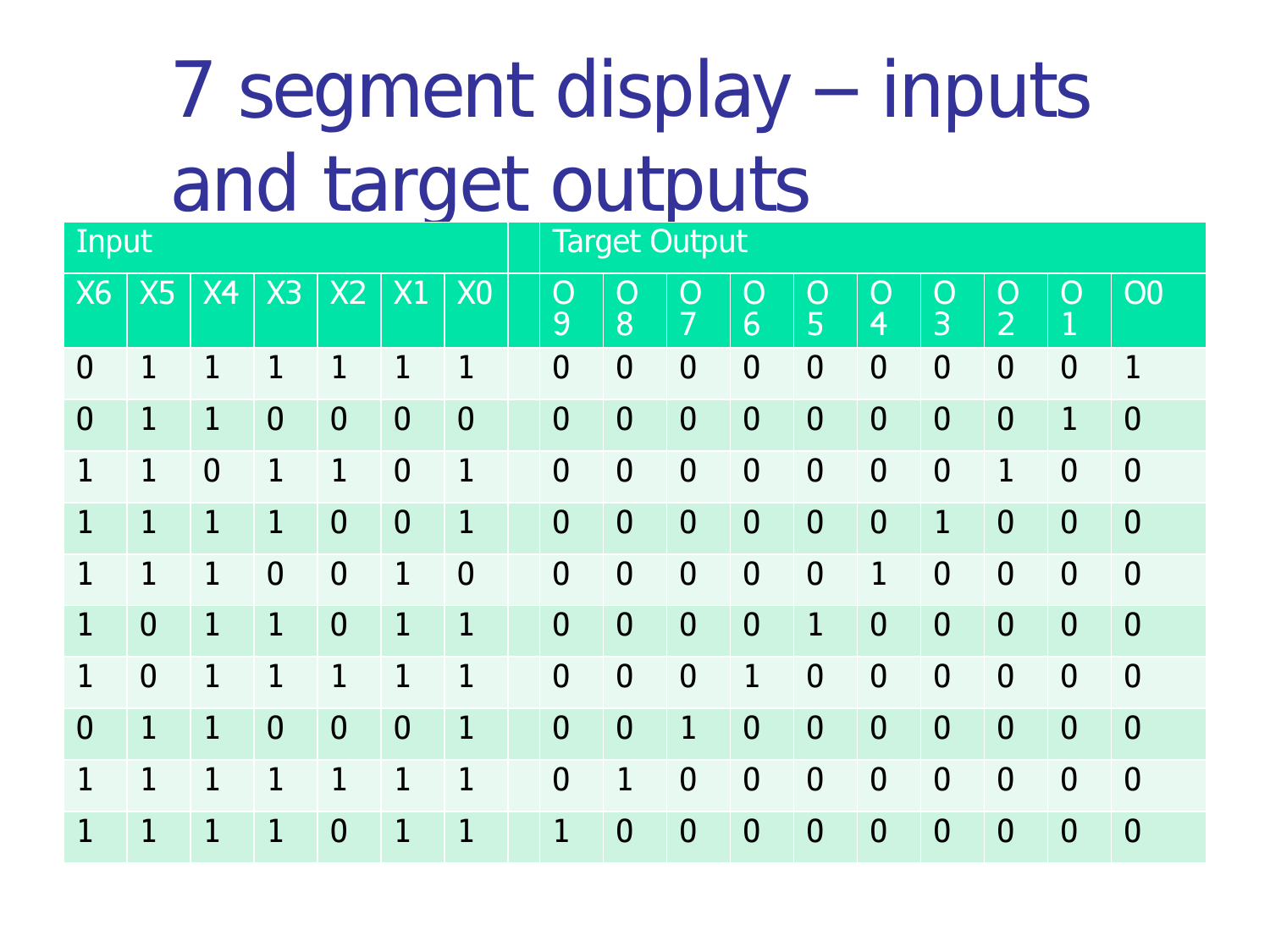

# 7 segment display – inputs and target outputs
| Input |  |  |  |  |  |  |  | Target Output |  |  |  |  |  |  |  |  |  |
| --- | --- | --- | --- | --- | --- | --- | --- | --- | --- | --- | --- | --- | --- | --- | --- | --- | --- |
| X6 | X5 | X4 | X3 | X2 | X1 | X0 |  | O9 | O8 | O7 | O6 | O5 | O4 | O3 | O2 | O1 | O0 |
| 0 | 1 | 1 | 1 | 1 | 1 | 1 |  | 0 | 0 | 0 | 0 | 0 | 0 | 0 | 0 | 0 | 1 |
| 0 | 1 | 1 | 0 | 0 | 0 | 0 |  | 0 | 0 | 0 | 0 | 0 | 0 | 0 | 0 | 1 | 0 |
| 1 | 1 | 0 | 1 | 1 | 0 | 1 |  | 0 | 0 | 0 | 0 | 0 | 0 | 0 | 1 | 0 | 0 |
| 1 | 1 | 1 | 1 | 0 | 0 | 1 |  | 0 | 0 | 0 | 0 | 0 | 0 | 1 | 0 | 0 | 0 |
| 1 | 1 | 1 | 0 | 0 | 1 | 0 |  | 0 | 0 | 0 | 0 | 0 | 1 | 0 | 0 | 0 | 0 |
| 1 | 0 | 1 | 1 | 0 | 1 | 1 |  | 0 | 0 | 0 | 0 | 1 | 0 | 0 | 0 | 0 | 0 |
| 1 | 0 | 1 | 1 | 1 | 1 | 1 |  | 0 | 0 | 0 | 1 | 0 | 0 | 0 | 0 | 0 | 0 |
| 0 | 1 | 1 | 0 | 0 | 0 | 1 |  | 0 | 0 | 1 | 0 | 0 | 0 | 0 | 0 | 0 | 0 |
| 1 | 1 | 1 | 1 | 1 | 1 | 1 |  | 0 | 1 | 0 | 0 | 0 | 0 | 0 | 0 | 0 | 0 |
| 1 | 1 | 1 | 1 | 0 | 1 | 1 |  | 1 | 0 | 0 | 0 | 0 | 0 | 0 | 0 | 0 | 0 |